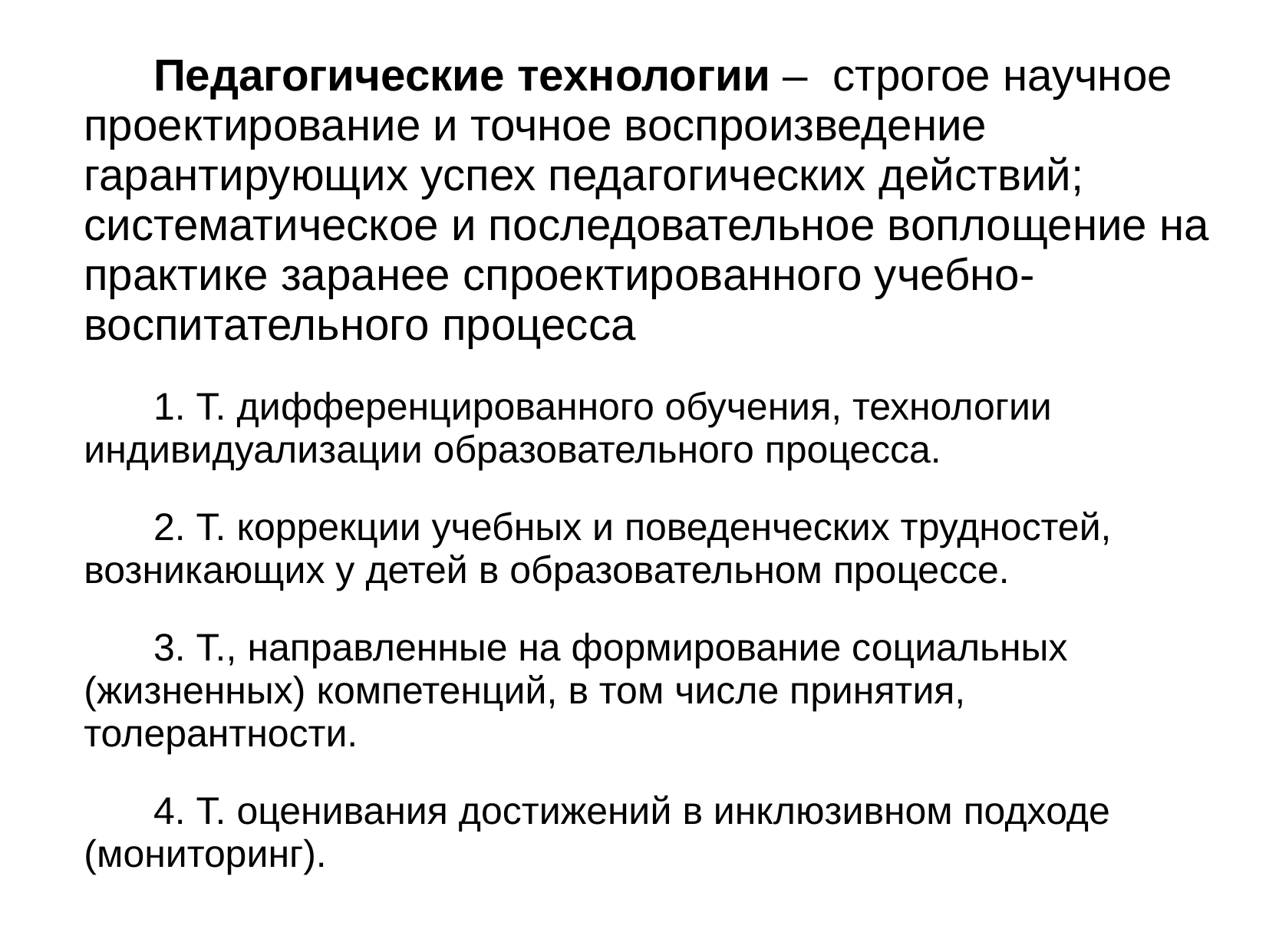

Педагогические технологии –  строгое научное проектирование и точное воспроизведение гарантирующих успех педагогических действий;  систематическое и последовательное воплощение на практике заранее спроектированного учебно-воспитательного процесса
1. Т. дифференцированного обучения, технологии индивидуализации образовательного процесса.
2. Т. коррекции учебных и поведенческих трудностей, возникающих у детей в образовательном процессе.
3. Т., направленные на формирование социальных (жизненных) компетенций, в том числе принятия, толерантности.
4. Т. оценивания достижений в инклюзивном подходе (мониторинг).